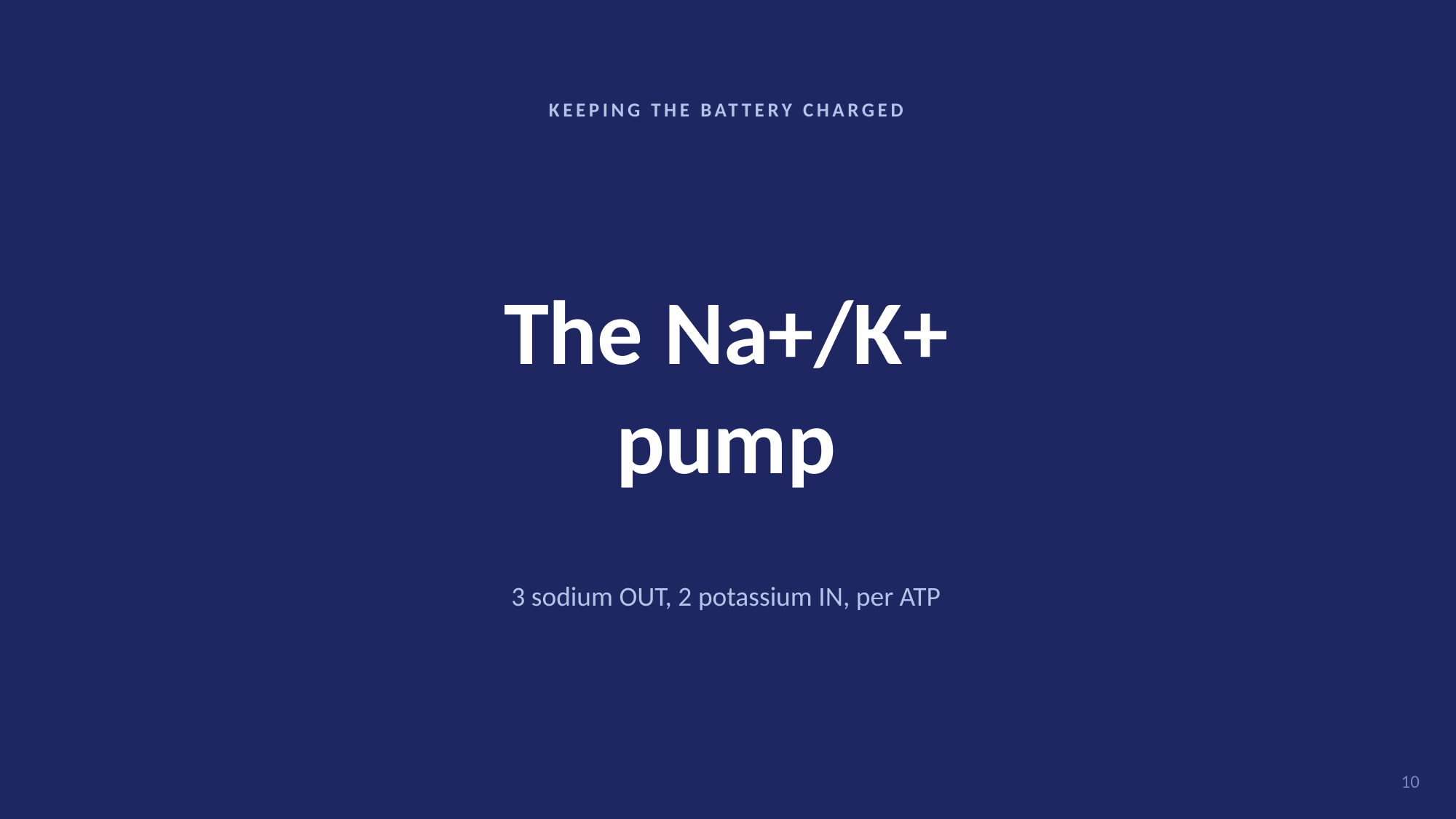

KEEPING THE BATTERY CHARGED
The Na+/K+
pump
3 sodium OUT, 2 potassium IN, per ATP
10